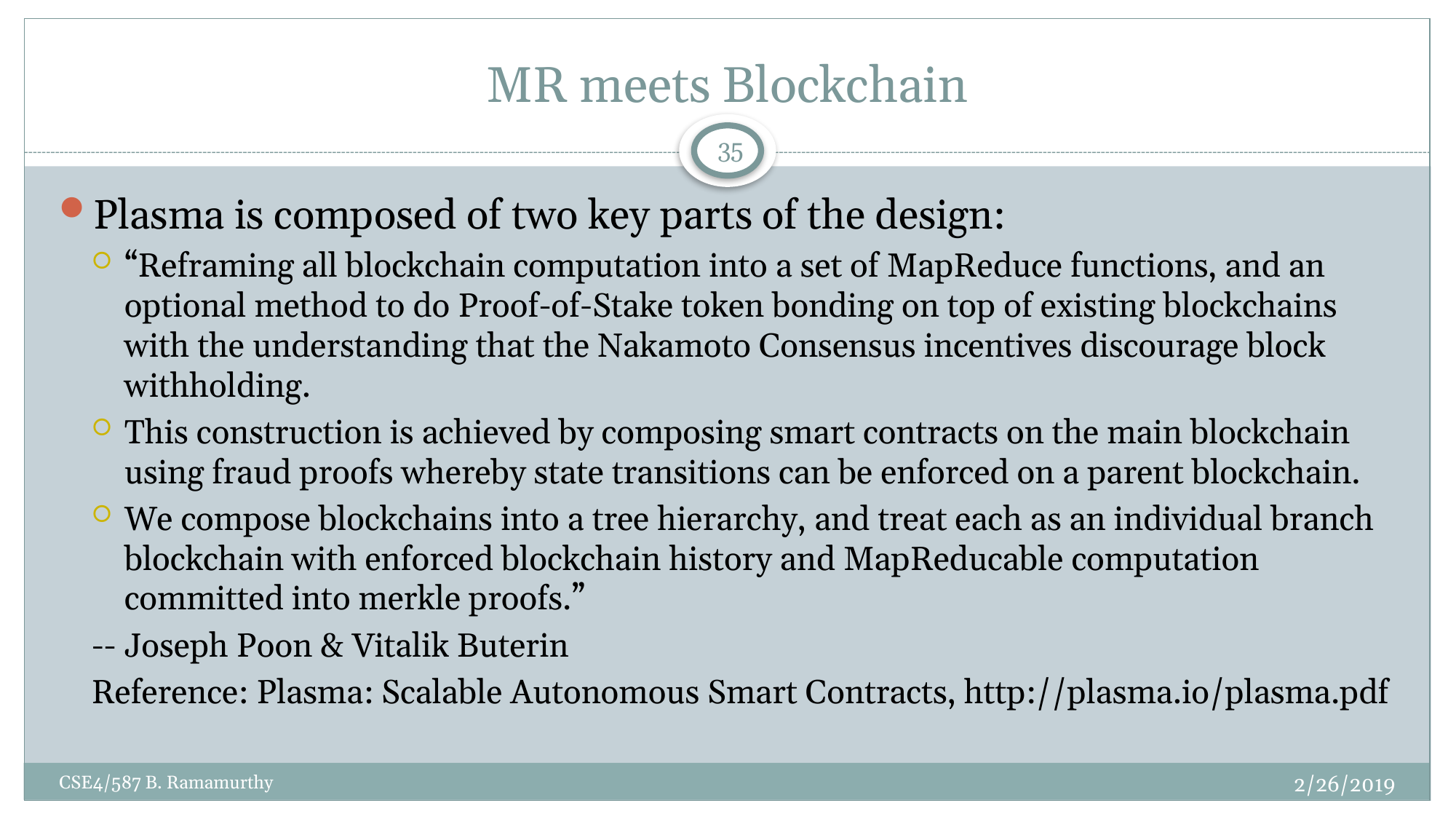

# MR meets Blockchain
35
Plasma is composed of two key parts of the design:
“Reframing all blockchain computation into a set of MapReduce functions, and an optional method to do Proof-of-Stake token bonding on top of existing blockchains with the understanding that the Nakamoto Consensus incentives discourage block withholding.
This construction is achieved by composing smart contracts on the main blockchain using fraud proofs whereby state transitions can be enforced on a parent blockchain.
We compose blockchains into a tree hierarchy, and treat each as an individual branch blockchain with enforced blockchain history and MapReducable computation committed into merkle proofs.”
-- Joseph Poon & Vitalik Buterin
Reference: Plasma: Scalable Autonomous Smart Contracts, http://plasma.io/plasma.pdf
2/26/2019
CSE4/587 B. Ramamurthy